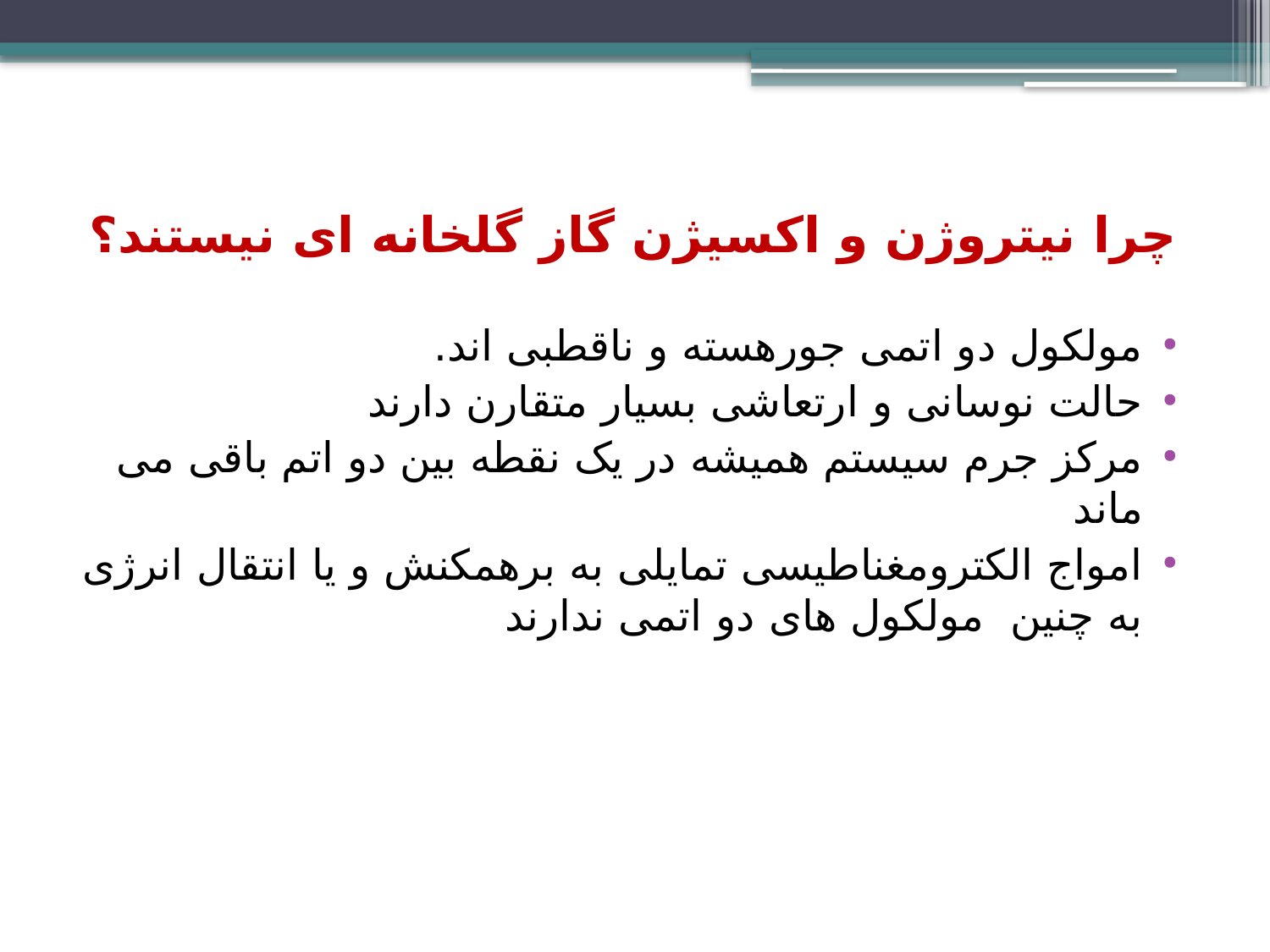

# چرا نیتروژن و اکسیژن گاز گلخانه ای نیستند؟
مولکول دو اتمی جورهسته و ناقطبی اند.
حالت نوسانی و ارتعاشی بسیار متقارن دارند
مرکز جرم سیستم همیشه در یک نقطه بین دو اتم باقی می ماند
امواج الکترومغناطیسی تمایلی به برهمکنش و یا انتقال انرژی به چنین  مولکول های دو اتمی ندارند